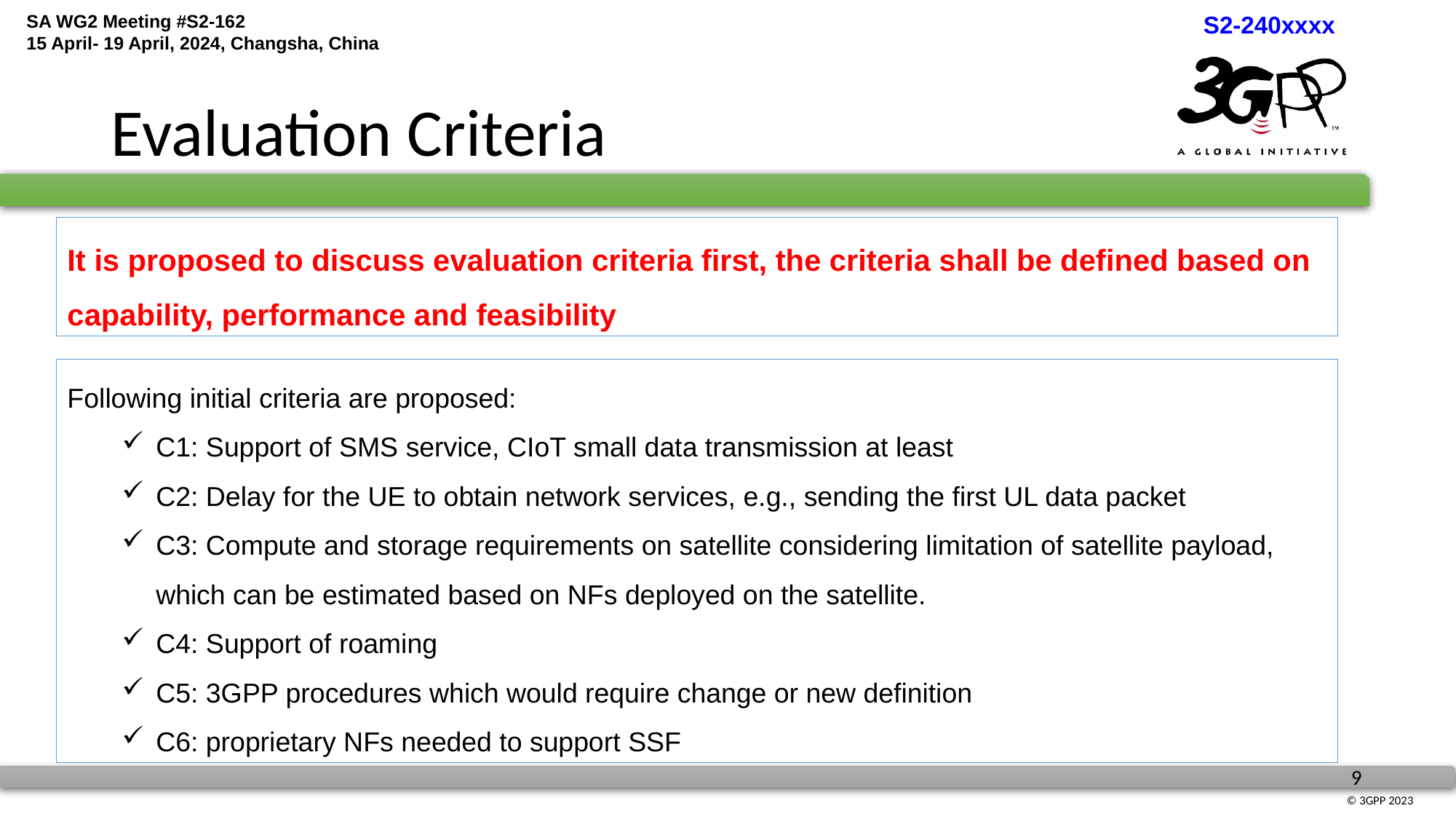

# Evaluation Criteria
It is proposed to discuss evaluation criteria first, the criteria shall be defined based on capability, performance and feasibility
Following initial criteria are proposed:
C1: Support of SMS service, CIoT small data transmission at least
C2: Delay for the UE to obtain network services, e.g., sending the first UL data packet
C3: Compute and storage requirements on satellite considering limitation of satellite payload, which can be estimated based on NFs deployed on the satellite.
C4: Support of roaming
C5: 3GPP procedures which would require change or new definition
C6: proprietary NFs needed to support SSF